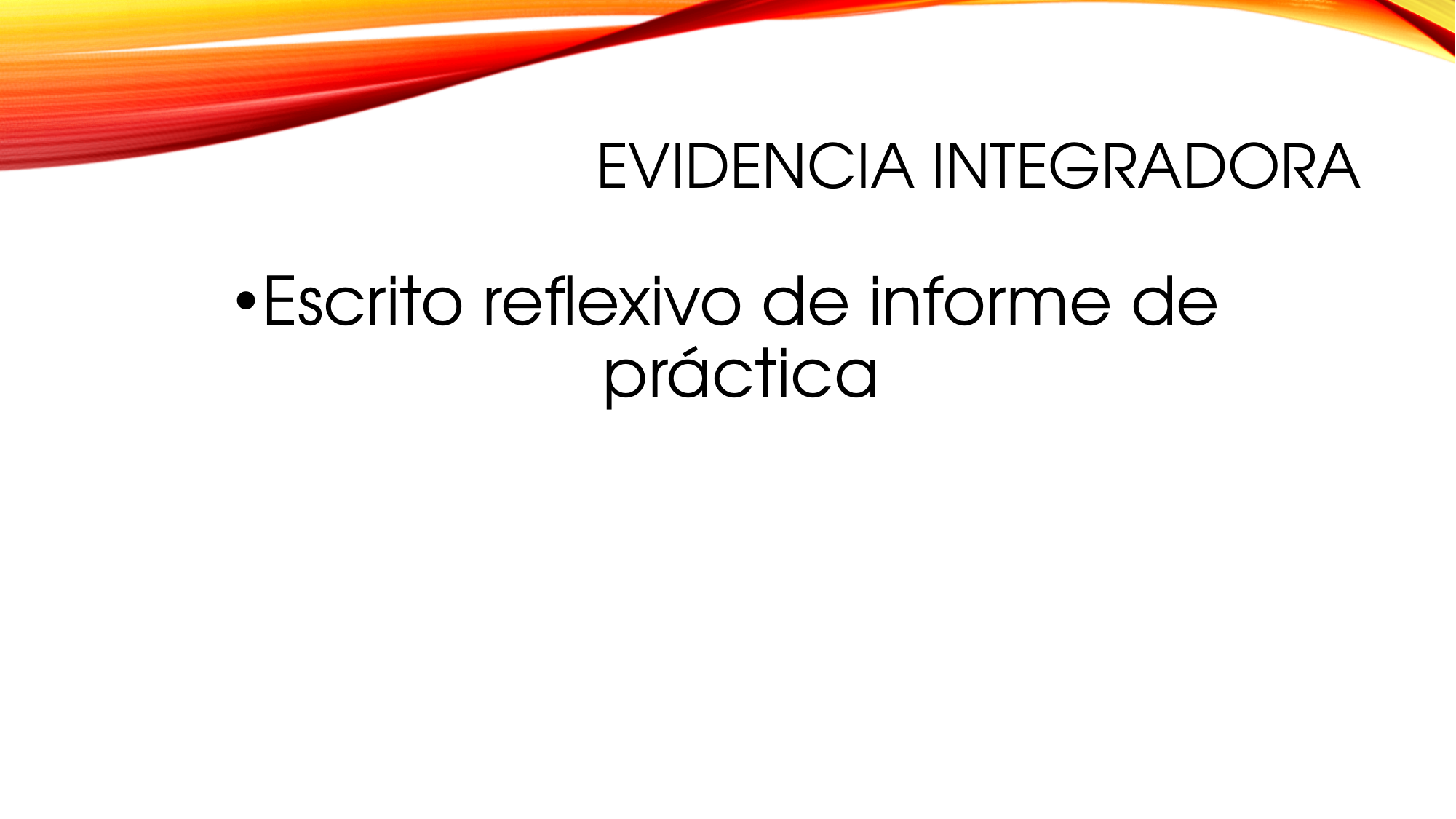

# Evidencia integradora
Escrito reflexivo de informe de práctica